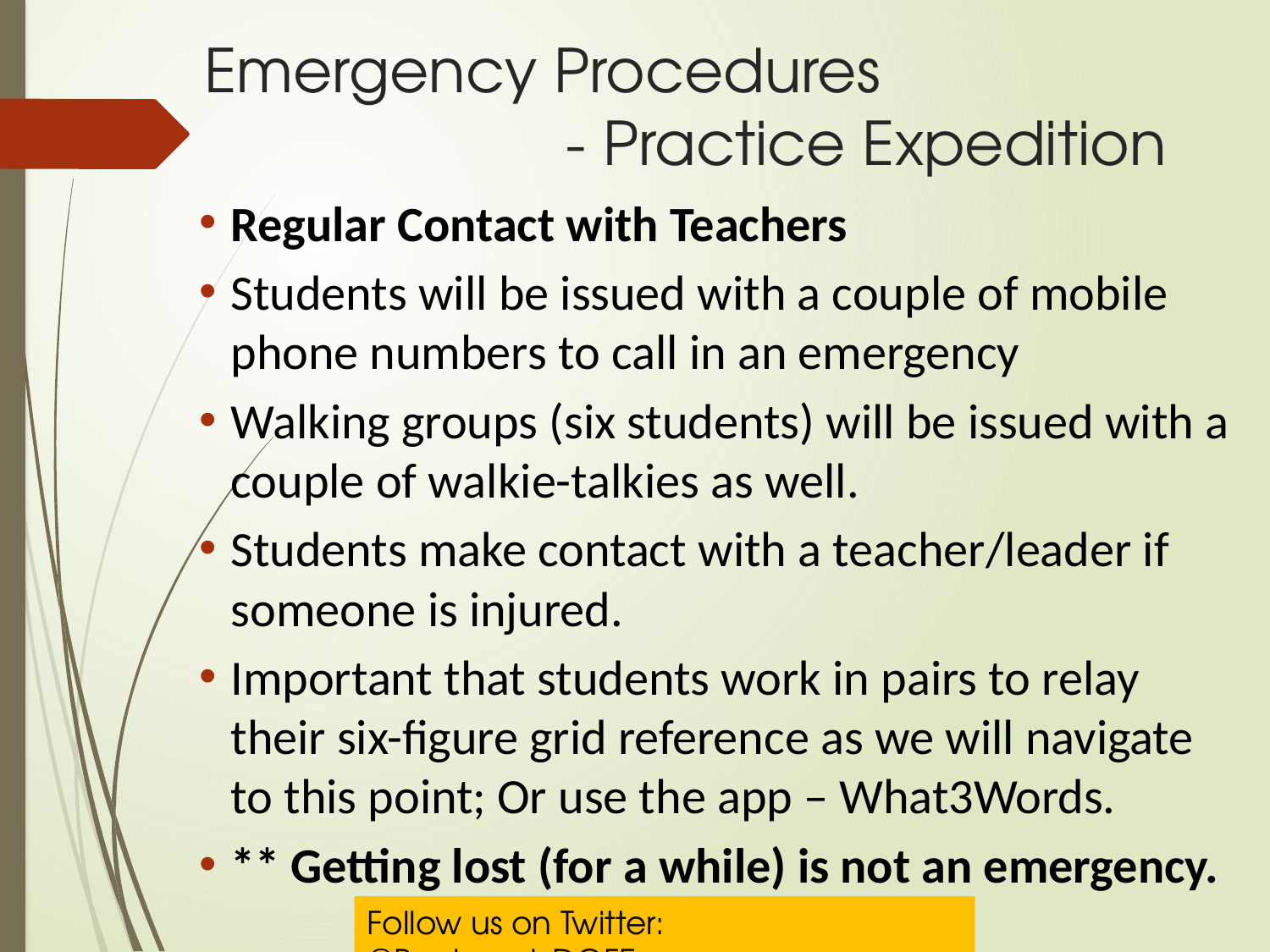

Emergency Procedures
			- Practice Expedition
Regular Contact with Teachers
Students will be issued with a couple of mobile phone numbers to call in an emergency
Walking groups (six students) will be issued with a couple of walkie-talkies as well.
Students make contact with a teacher/leader if someone is injured.
Important that students work in pairs to relay their six-figure grid reference as we will navigate to this point; Or use the app – What3Words.
** Getting lost (for a while) is not an emergency.
Follow us on Twitter:	@Barrhead_DOFE